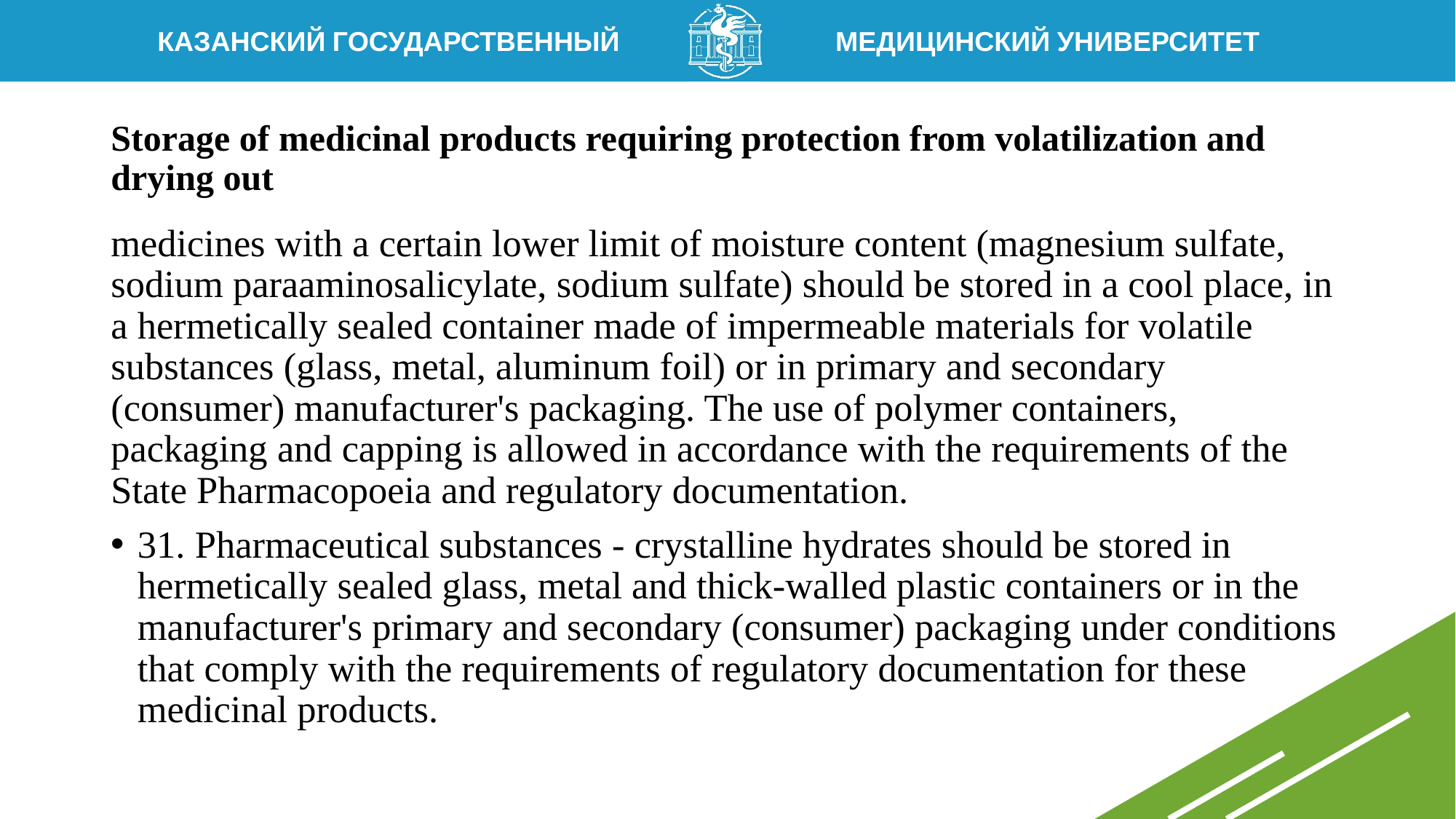

# Storage of medicinal products requiring protection from volatilization and drying out
medicines with a certain lower limit of moisture content (magnesium sulfate, sodium paraaminosalicylate, sodium sulfate) should be stored in a cool place, in a hermetically sealed container made of impermeable materials for volatile substances (glass, metal, aluminum foil) or in primary and secondary (consumer) manufacturer's packaging. The use of polymer containers, packaging and capping is allowed in accordance with the requirements of the State Pharmacopoeia and regulatory documentation.
31. Pharmaceutical substances - crystalline hydrates should be stored in hermetically sealed glass, metal and thick-walled plastic containers or in the manufacturer's primary and secondary (consumer) packaging under conditions that comply with the requirements of regulatory documentation for these medicinal products.